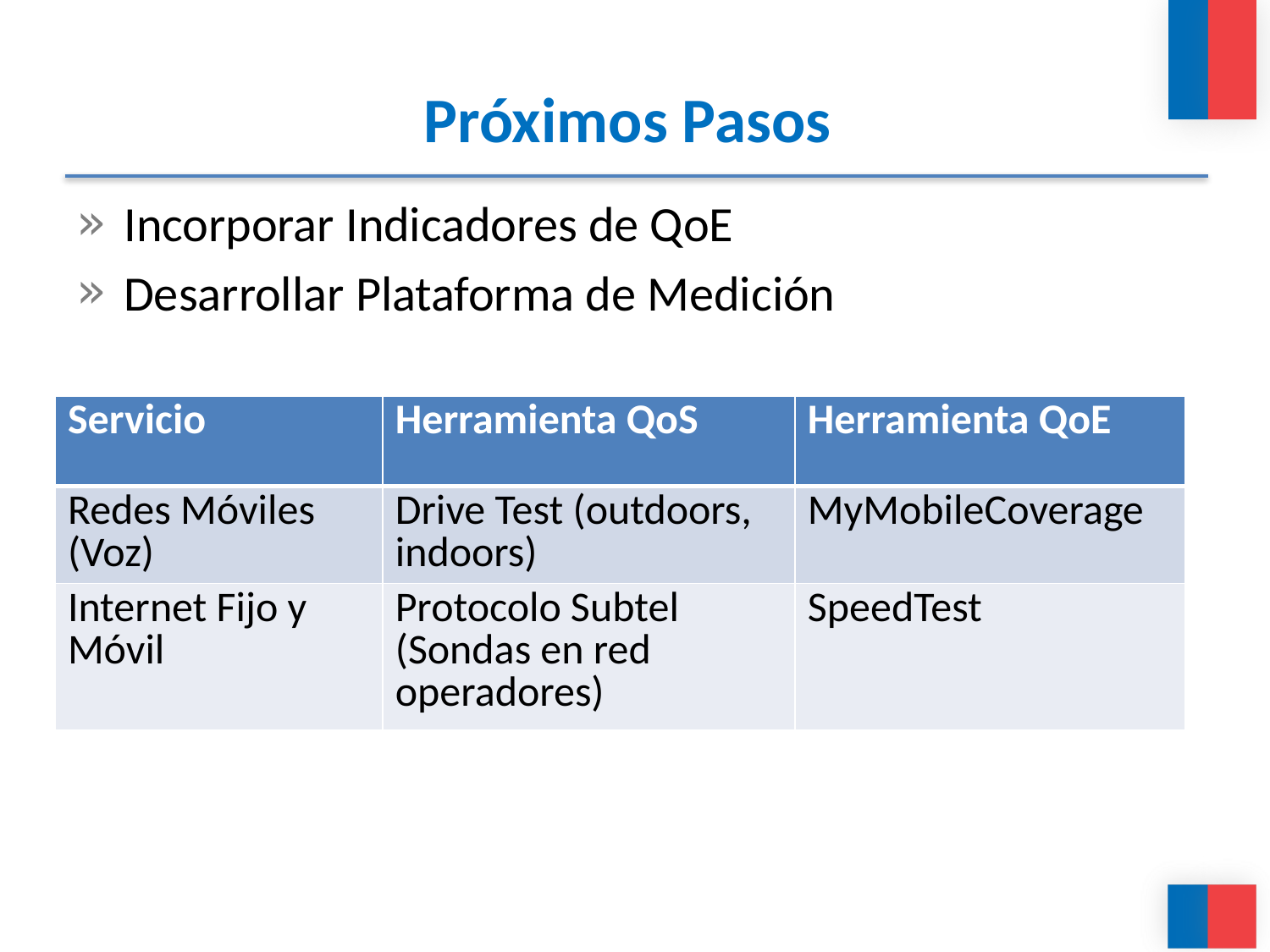

# Próximos Pasos
Incorporar Indicadores de QoE
Desarrollar Plataforma de Medición

| Servicio | Herramienta QoS | Herramienta QoE |
| --- | --- | --- |
| Redes Móviles (Voz) | Drive Test (outdoors, indoors) | MyMobileCoverage |
| Internet Fijo y Móvil | Protocolo Subtel (Sondas en red operadores) | SpeedTest |